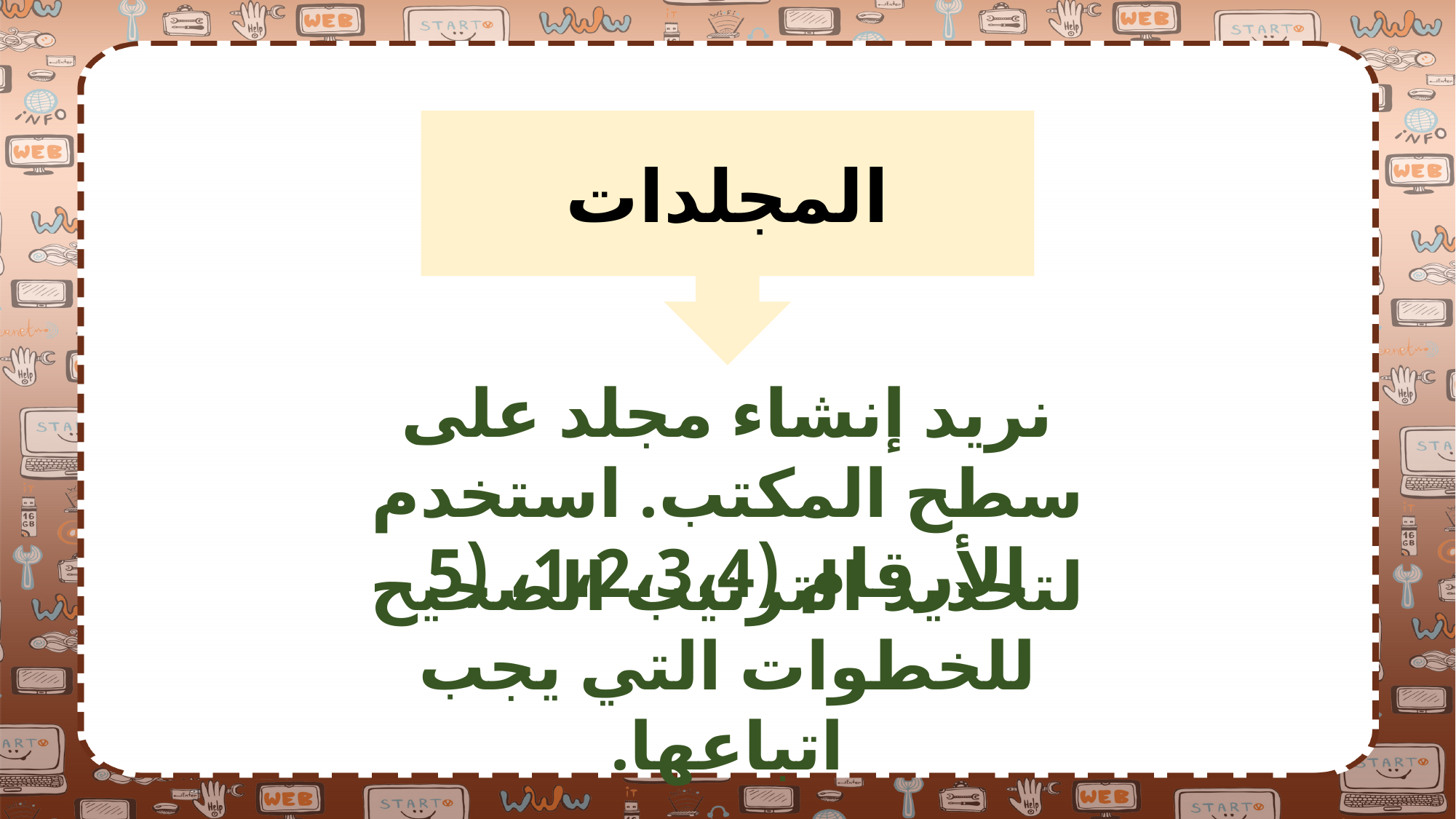

المجلدات
نريد إنشاء مجلد على سطح المكتب. استخدم الأرقام (1،2،3،4، (5
لتحديد الترتيب الصحيح للخطوات التي يجب اتباعها.